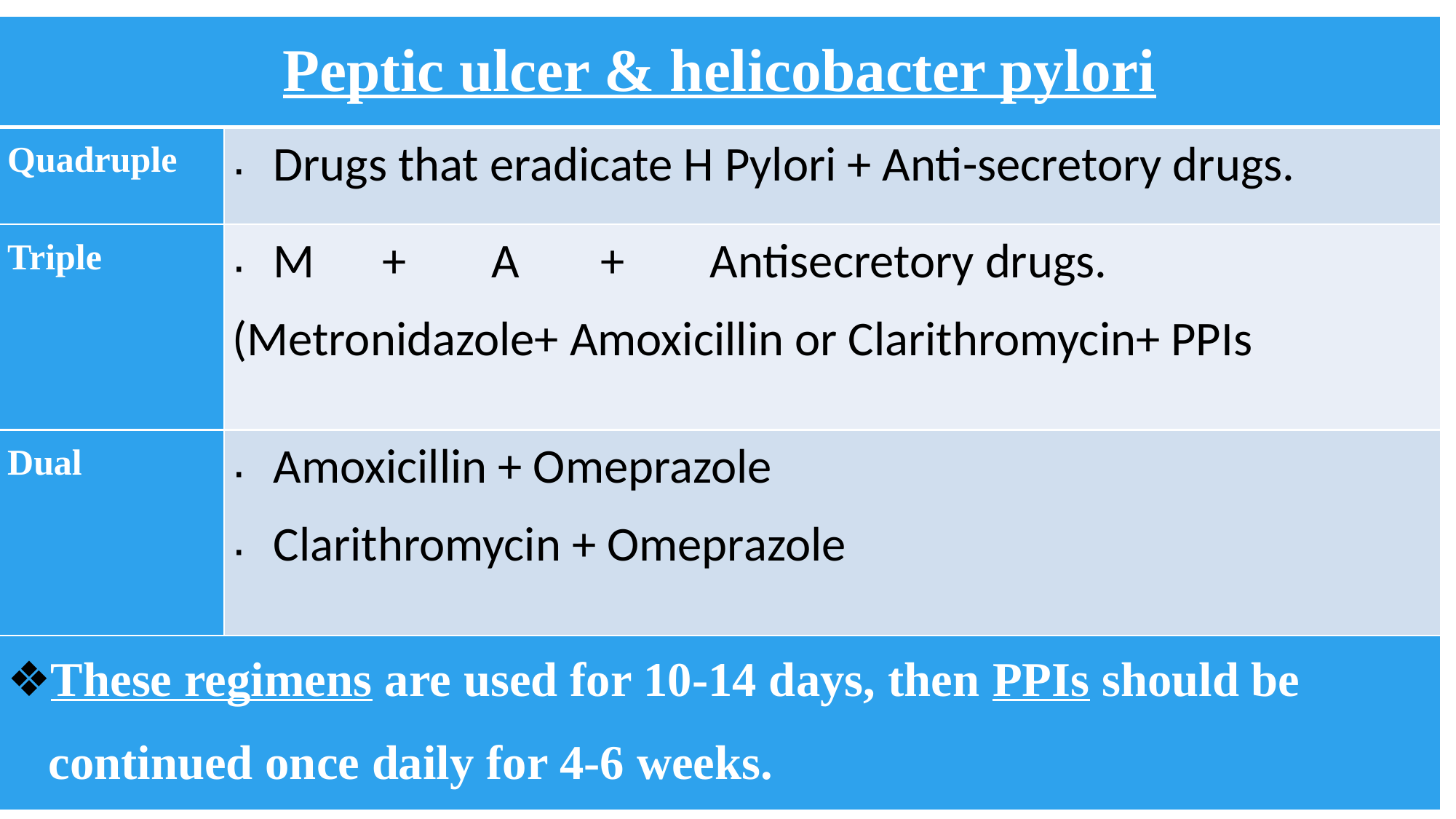

| Peptic ulcer & helicobacter pylori |  |
| --- | --- |
| Quadruple | Drugs that eradicate H Pylori + Anti-secretory drugs. |
| Triple | M + A + Antisecretory drugs. (Metronidazole+ Amoxicillin or Clarithromycin+ PPIs |
| Dual | Amoxicillin + Omeprazole Clarithromycin + Omeprazole |
| These regimens are used for 10-14 days, then PPIs should be continued once daily for 4-6 weeks. |  |